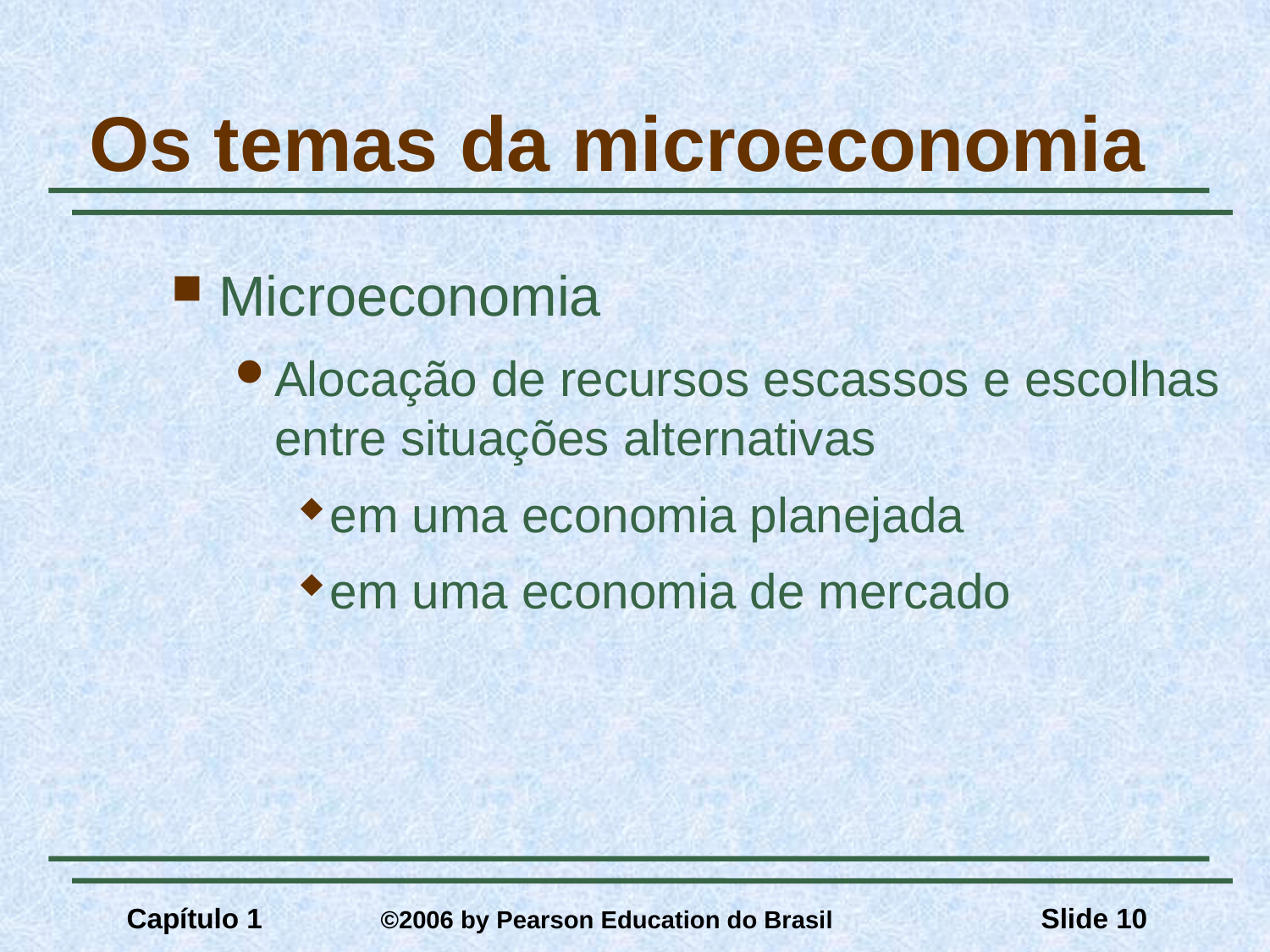

# Os temas da microeconomia
Microeconomia
Alocação de recursos escassos e escolhas entre situações alternativas
em uma economia planejada
em uma economia de mercado
Capítulo 1	©2006 by Pearson Education do Brasil
Slide 10